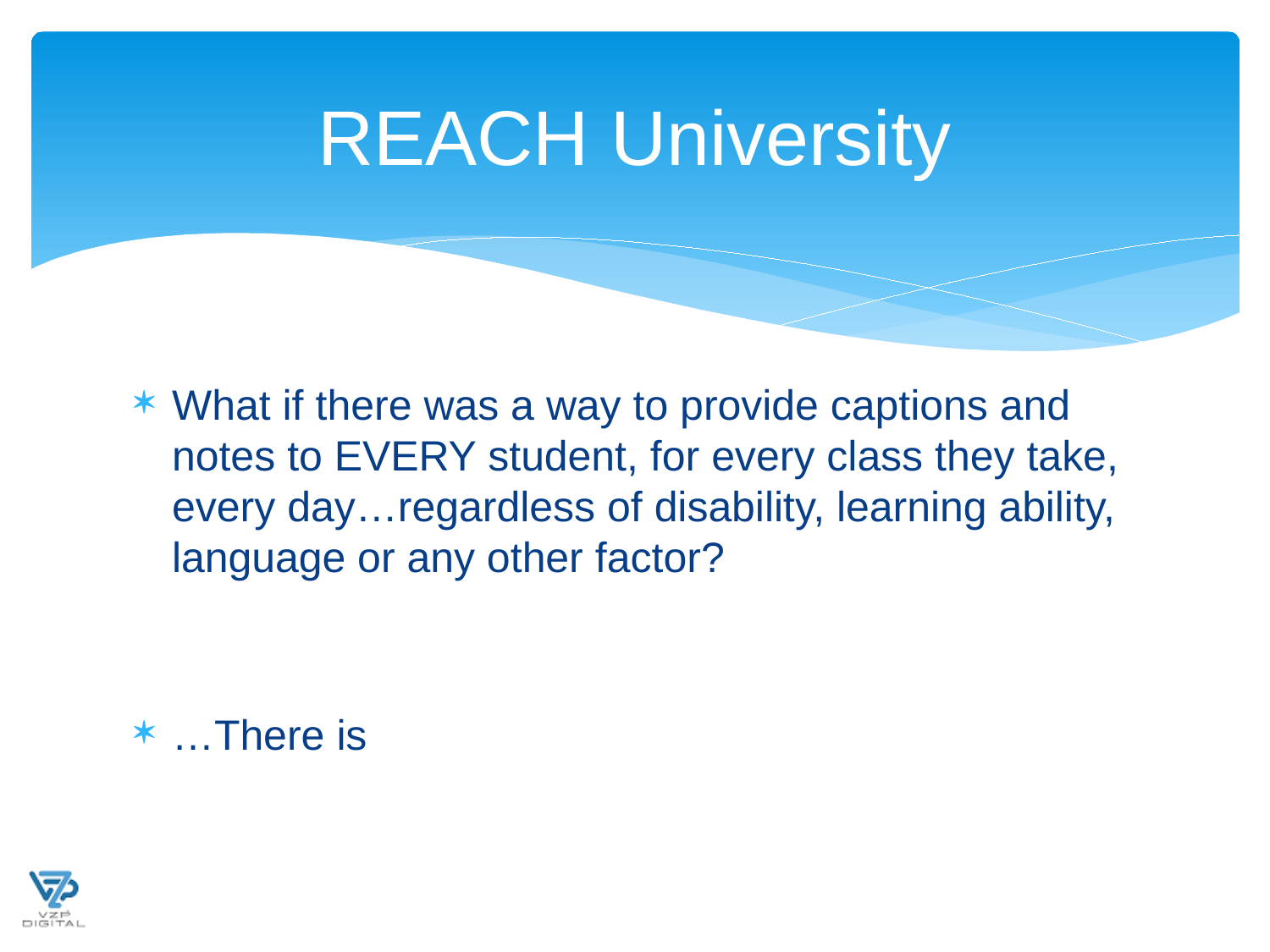

# REACH University
What if there was a way to provide captions and notes to EVERY student, for every class they take, every day…regardless of disability, learning ability, language or any other factor?

…There is